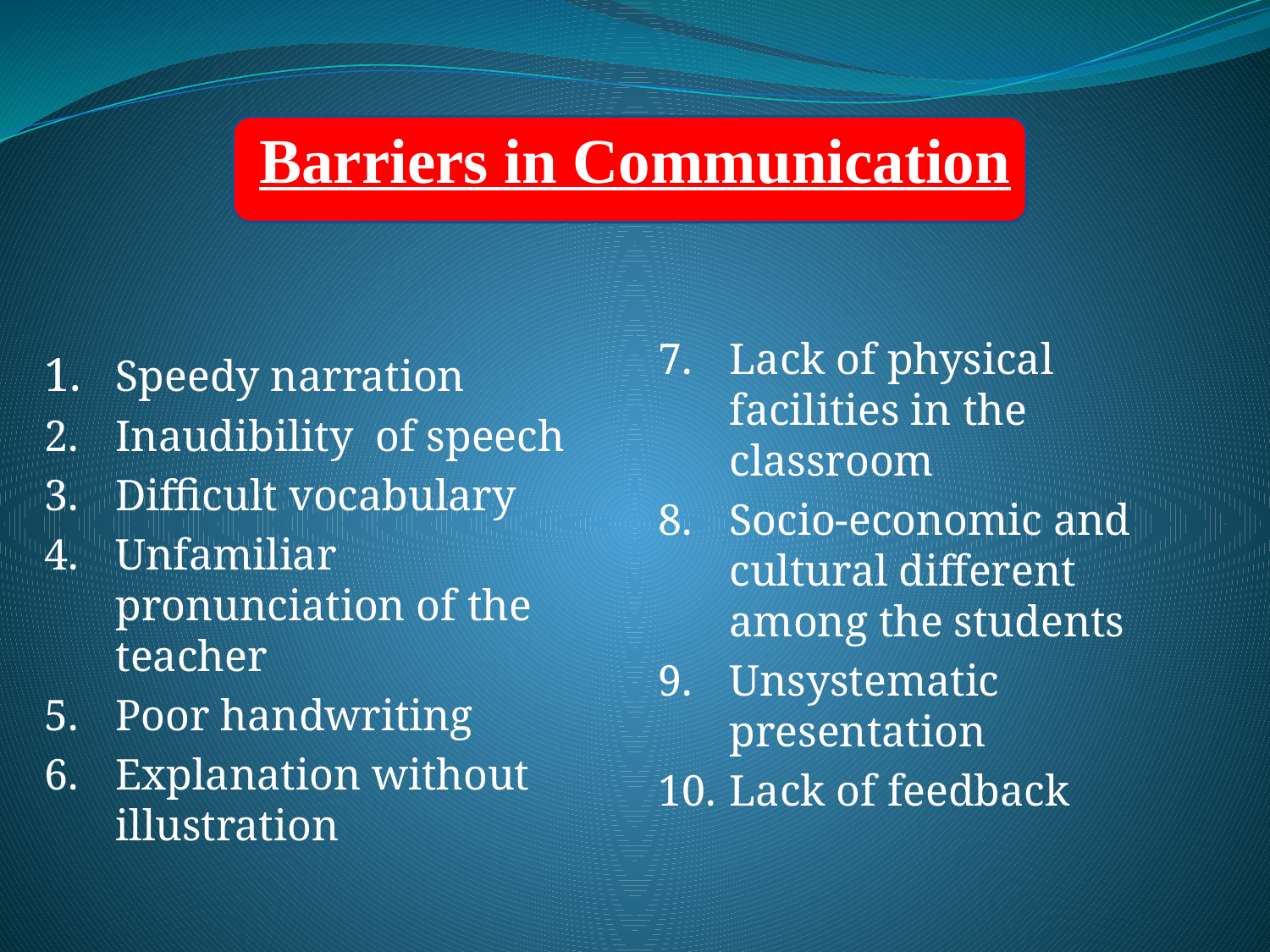

# Barriers in Communication

7.	Lack of physical facilities in the  classroom
8.	Socio-economic and cultural different among the students
9.	Unsystematic presentation
10.	Lack of feedback

1.	Speedy narration
2.	Inaudibility  of speech
3.	Difficult vocabulary
4.	Unfamiliar pronunciation of the teacher
5.	Poor handwriting
6.	Explanation without illustration